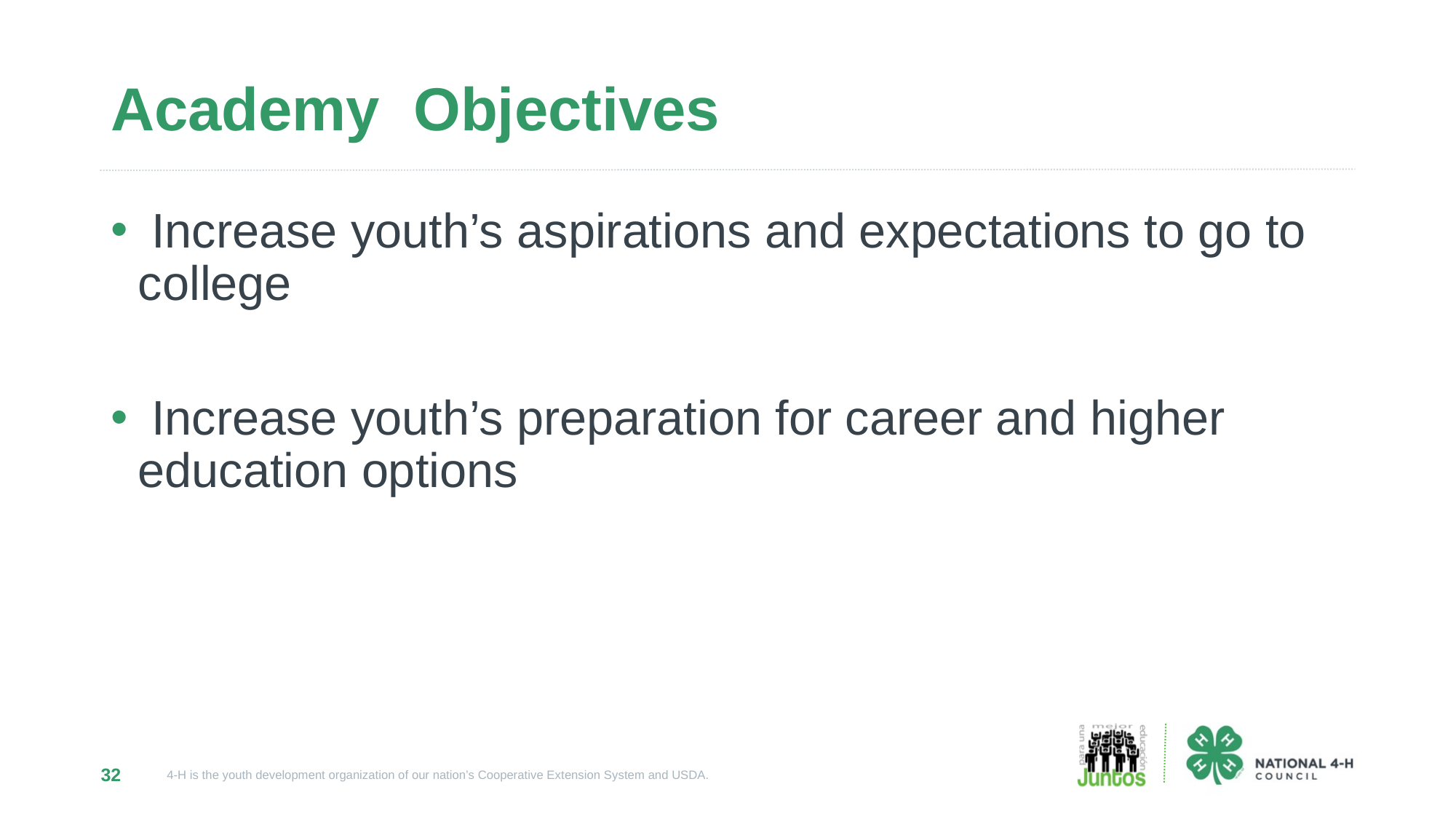

# Academy  Objectives
 Increase youth’s aspirations and expectations to go to college

 Increase youth’s preparation for career and higher education options

32